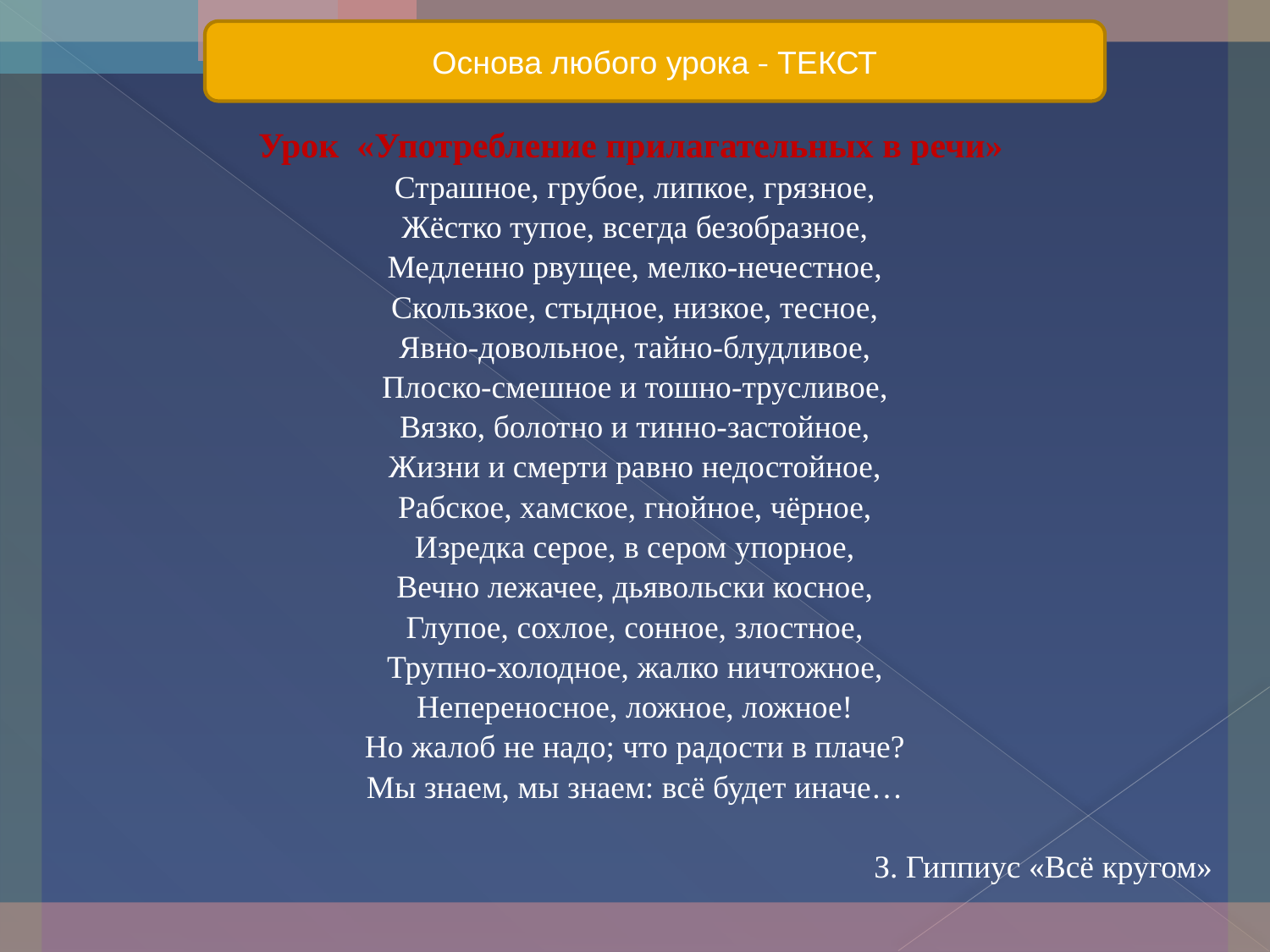

Основа любого урока - ТЕКСТ
Урок  «Употребление прилагательных в речи»
Страшное, грубое, липкое, грязное,
Жёстко тупое, всегда безобразное,
Медленно рвущее, мелко-нечестное,
Скользкое, стыдное, низкое, тесное,
Явно-довольное, тайно-блудливое,
Плоско-смешное и тошно-трусливое,
Вязко, болотно и тинно-застойное,
Жизни и смерти равно недостойное,
Рабское, хамское, гнойное, чёрное,
Изредка серое, в сером упорное,
Вечно лежачее, дьявольски косное,
Глупое, сохлое, сонное, злостное,
Трупно-холодное, жалко ничтожное,
Непереносное, ложное, ложное!
Но жалоб не надо; что радости в плаче?
Мы знаем, мы знаем: всё будет иначе…

                                                      З. Гиппиус «Всё кругом»